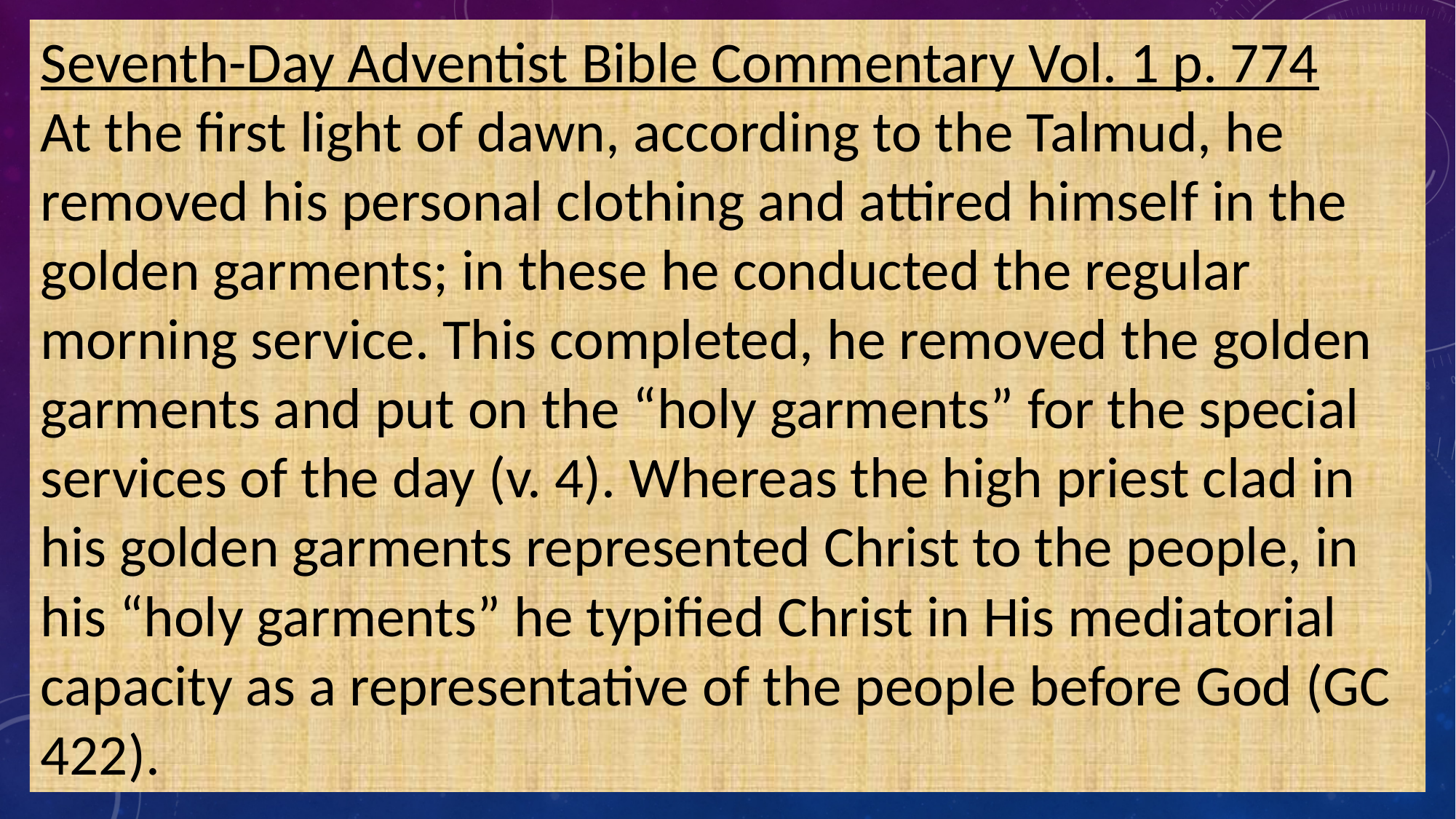

Seventh-Day Adventist Bible Commentary Vol. 1 p. 774
At the first light of dawn, according to the Talmud, he removed his personal clothing and attired himself in the golden garments; in these he conducted the regular morning service. This completed, he removed the golden garments and put on the “holy garments” for the special services of the day (v. 4). Whereas the high priest clad in his golden garments represented Christ to the people, in his “holy garments” he typified Christ in His mediatorial capacity as a representative of the people before God (GC 422).